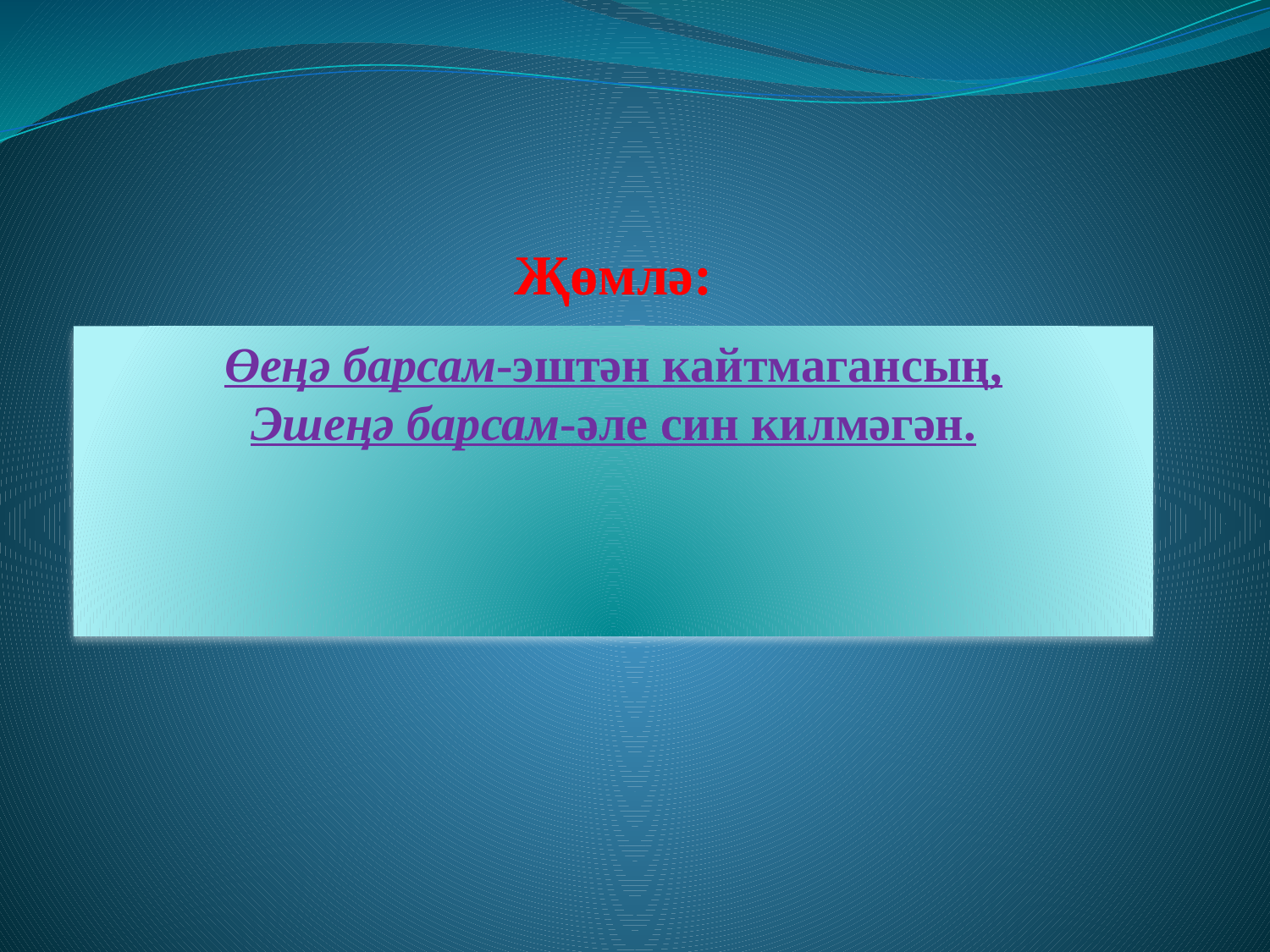

# Җөмлә:
Өеңә барсам-эштән кайтмагансың,
Эшеңә барсам-әле син килмәгән.